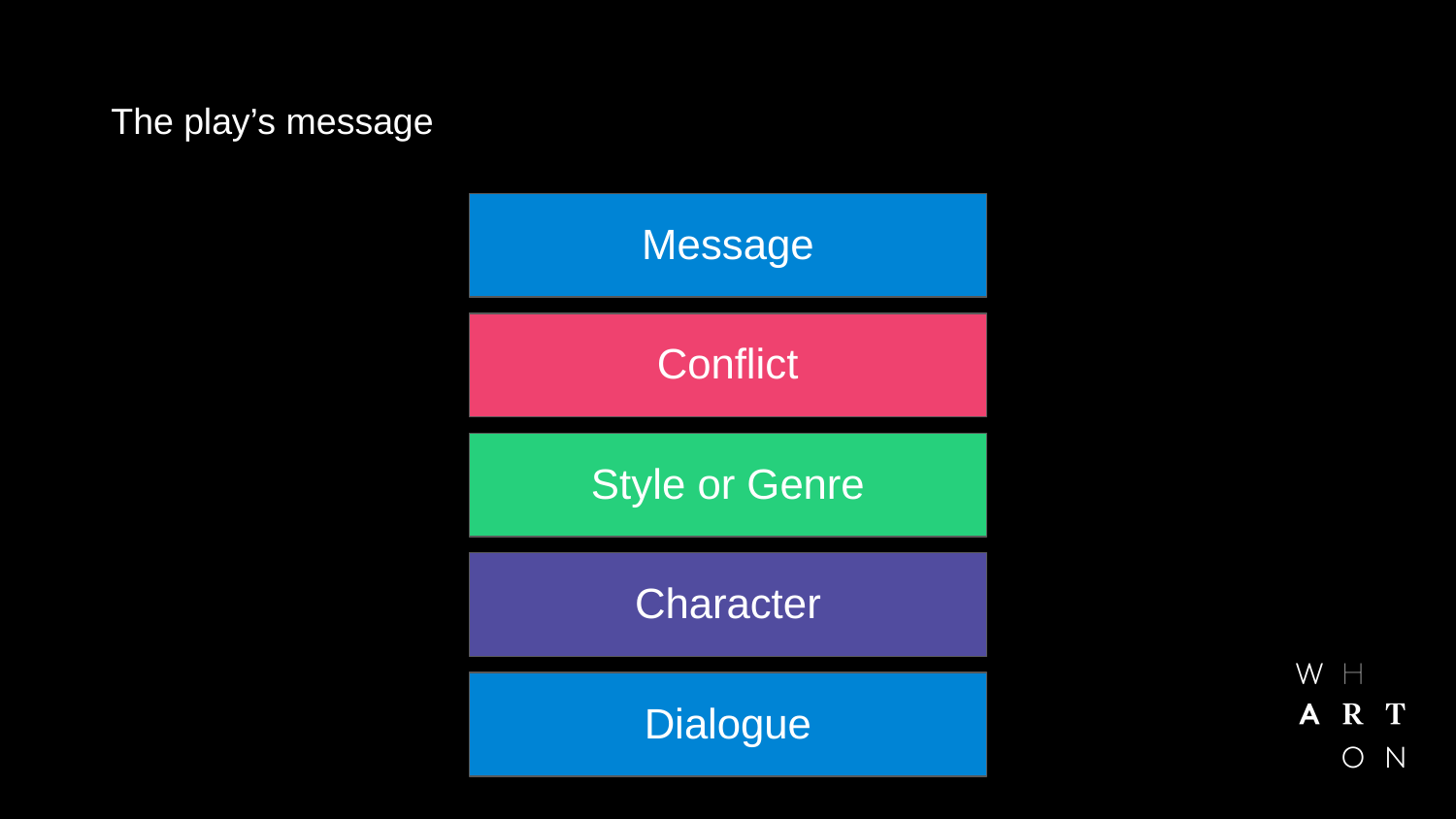

# The play’s message

Message

Conflict

Style or Genre

Character

Dialogue